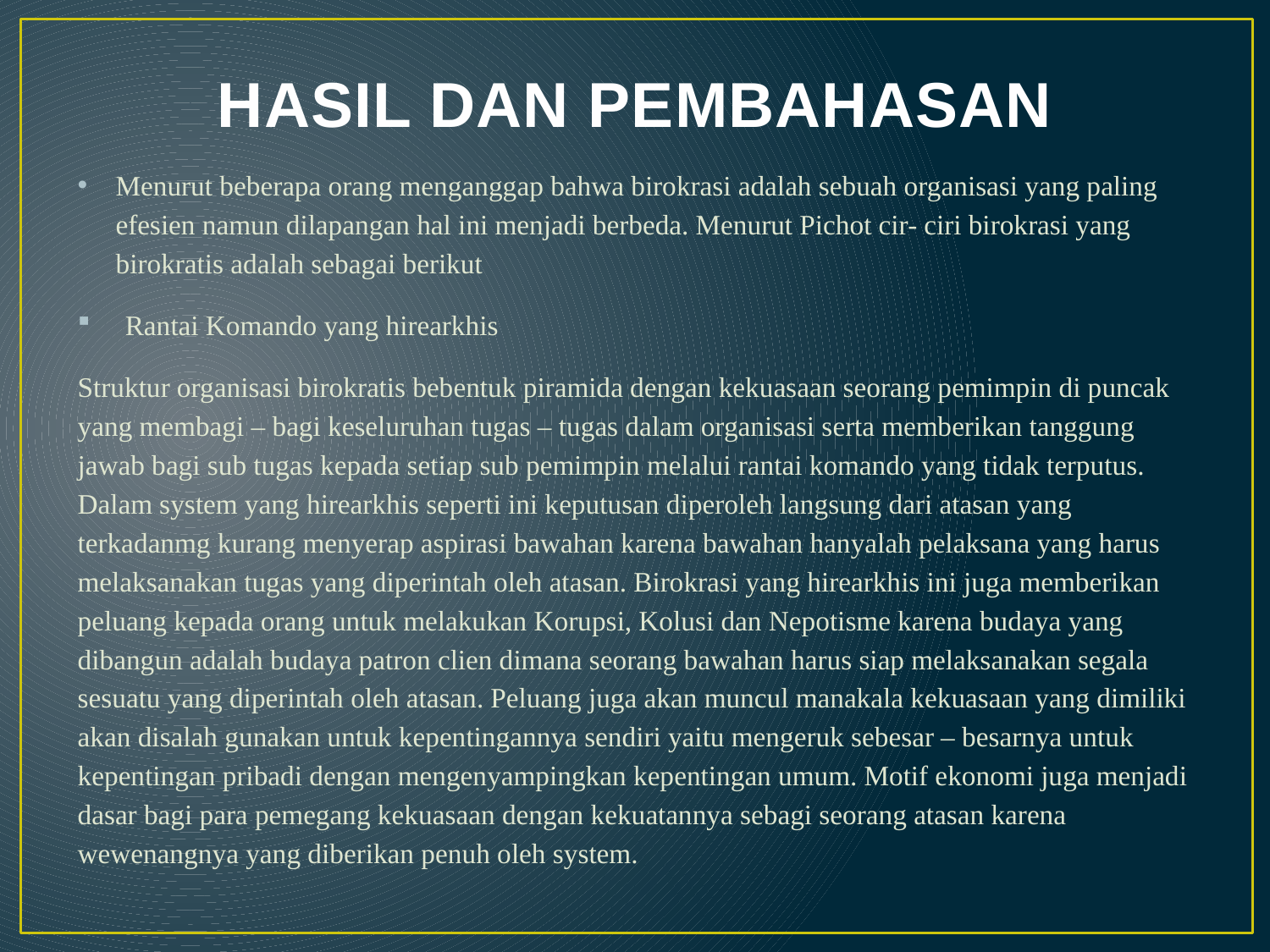

# HASIL DAN PEMBAHASAN
Menurut beberapa orang menganggap bahwa birokrasi adalah sebuah organisasi yang paling efesien namun dilapangan hal ini menjadi berbeda. Menurut Pichot cir- ciri birokrasi yang birokratis adalah sebagai berikut
Rantai Komando yang hirearkhis
Struktur organisasi birokratis bebentuk piramida dengan kekuasaan seorang pemimpin di puncak yang membagi – bagi keseluruhan tugas – tugas dalam organisasi serta memberikan tanggung jawab bagi sub tugas kepada setiap sub pemimpin melalui rantai komando yang tidak terputus. Dalam system yang hirearkhis seperti ini keputusan diperoleh langsung dari atasan yang terkadanmg kurang menyerap aspirasi bawahan karena bawahan hanyalah pelaksana yang harus melaksanakan tugas yang diperintah oleh atasan. Birokrasi yang hirearkhis ini juga memberikan peluang kepada orang untuk melakukan Korupsi, Kolusi dan Nepotisme karena budaya yang dibangun adalah budaya patron clien dimana seorang bawahan harus siap melaksanakan segala sesuatu yang diperintah oleh atasan. Peluang juga akan muncul manakala kekuasaan yang dimiliki akan disalah gunakan untuk kepentingannya sendiri yaitu mengeruk sebesar – besarnya untuk kepentingan pribadi dengan mengenyampingkan kepentingan umum. Motif ekonomi juga menjadi dasar bagi para pemegang kekuasaan dengan kekuatannya sebagi seorang atasan karena wewenangnya yang diberikan penuh oleh system.